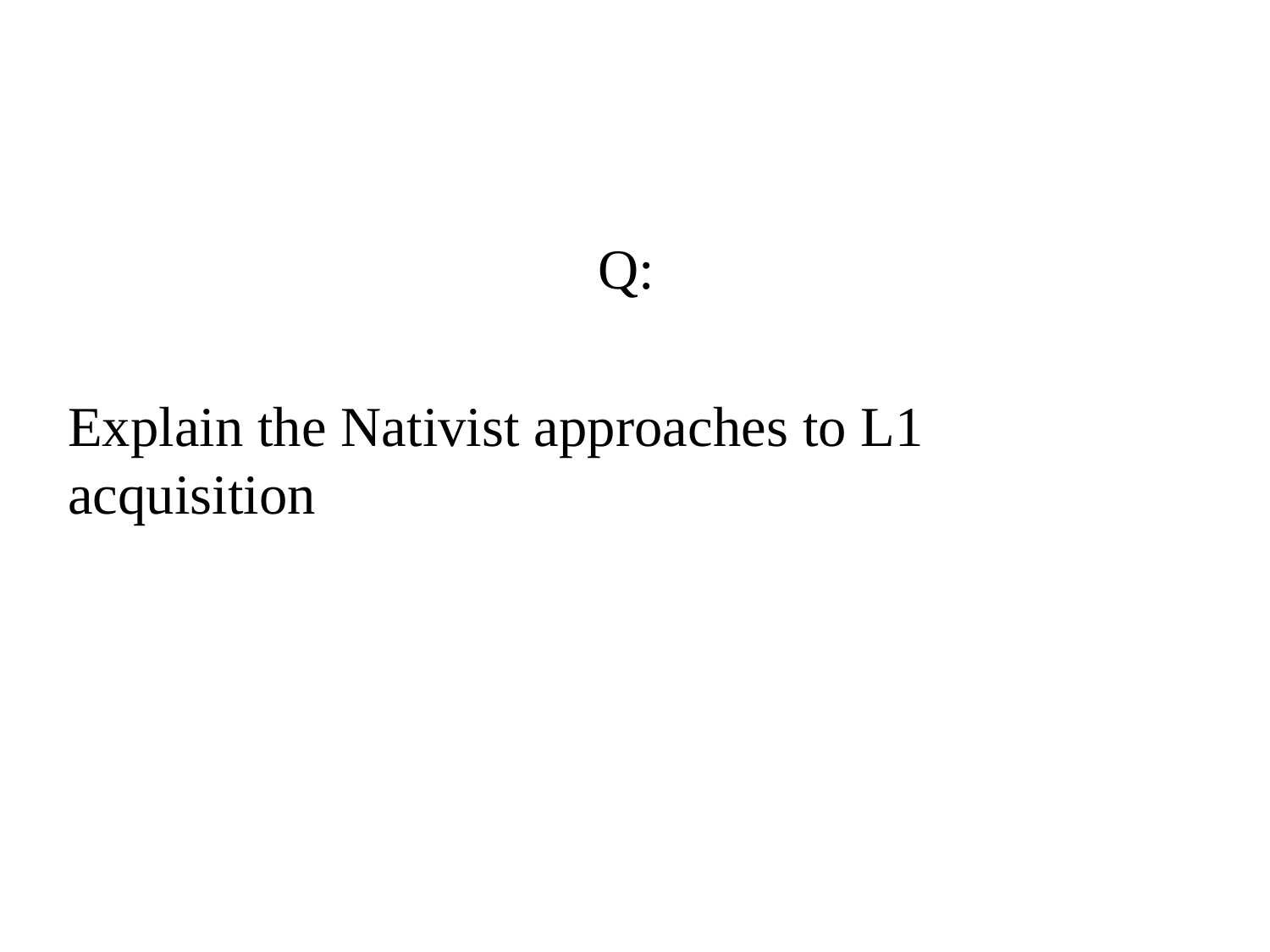

Q:

Explain the Nativist approaches to L1 acquisition